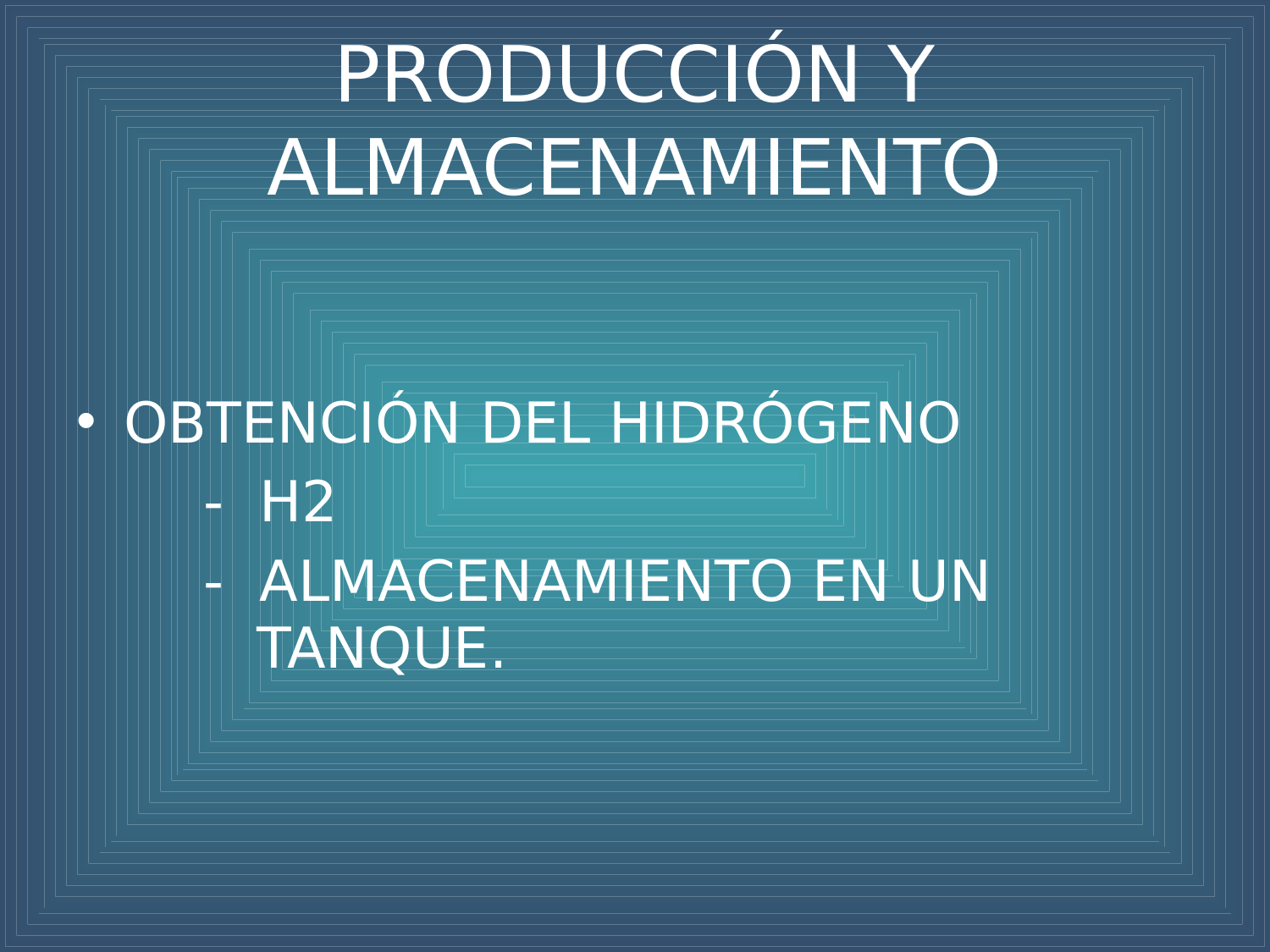

# PRODUCCIÓN Y ALMACENAMIENTO

OBTENCIÓN DEL HIDRÓGENO
	-  H2
	-  ALMACENAMIENTO EN UN   		   TANQUE.